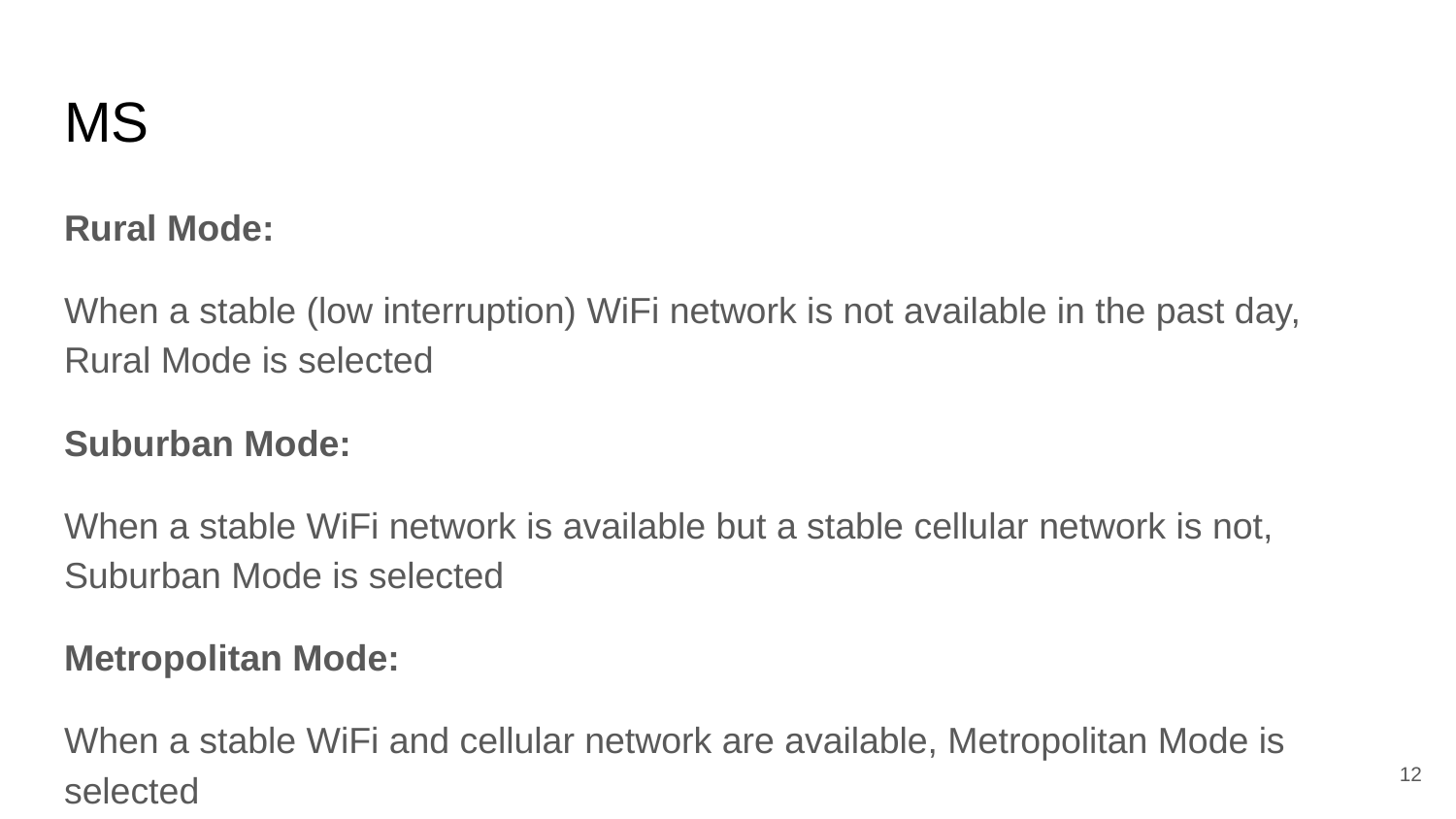

# MS
Rural Mode:
When a stable (low interruption) WiFi network is not available in the past day, Rural Mode is selected
Suburban Mode:
When a stable WiFi network is available but a stable cellular network is not, Suburban Mode is selected
Metropolitan Mode:
When a stable WiFi and cellular network are available, Metropolitan Mode is selected
12